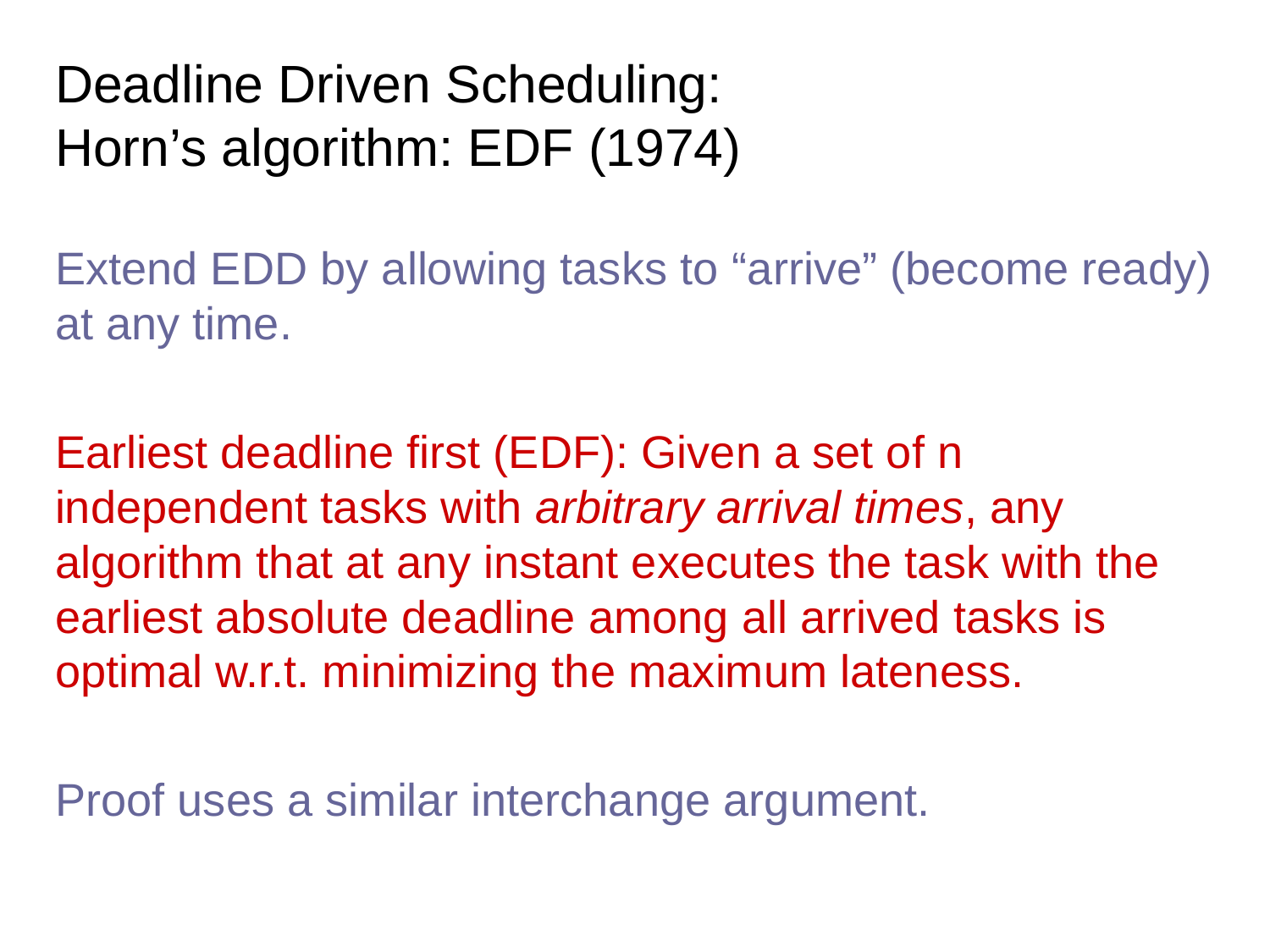

# Deadline Driven Scheduling: Horn’s algorithm: EDF (1974)
Extend EDD by allowing tasks to “arrive” (become ready) at any time.

Earliest deadline first (EDF): Given a set of n independent tasks with arbitrary arrival times, any algorithm that at any instant executes the task with the earliest absolute deadline among all arrived tasks is optimal w.r.t. minimizing the maximum lateness.

Proof uses a similar interchange argument.